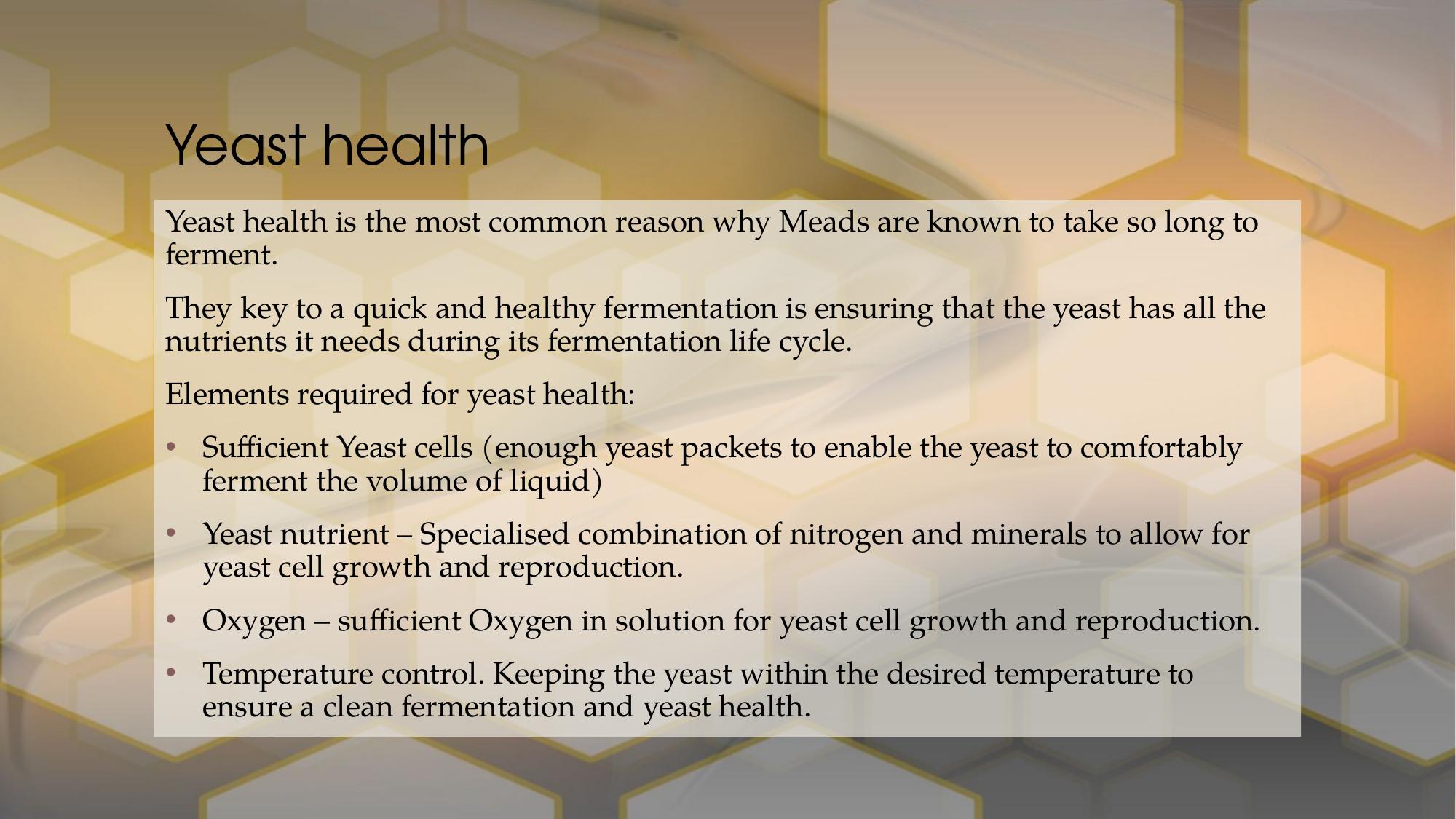

# Yeast health
Yeast health is the most common reason why Meads are known to take so long to ferment.
They key to a quick and healthy fermentation is ensuring that the yeast has all the nutrients it needs during its fermentation life cycle.
Elements required for yeast health:
Sufficient Yeast cells (enough yeast packets to enable the yeast to comfortably ferment the volume of liquid)
Yeast nutrient – Specialised combination of nitrogen and minerals to allow for yeast cell growth and reproduction.
Oxygen – sufficient Oxygen in solution for yeast cell growth and reproduction.
Temperature control. Keeping the yeast within the desired temperature to ensure a clean fermentation and yeast health.